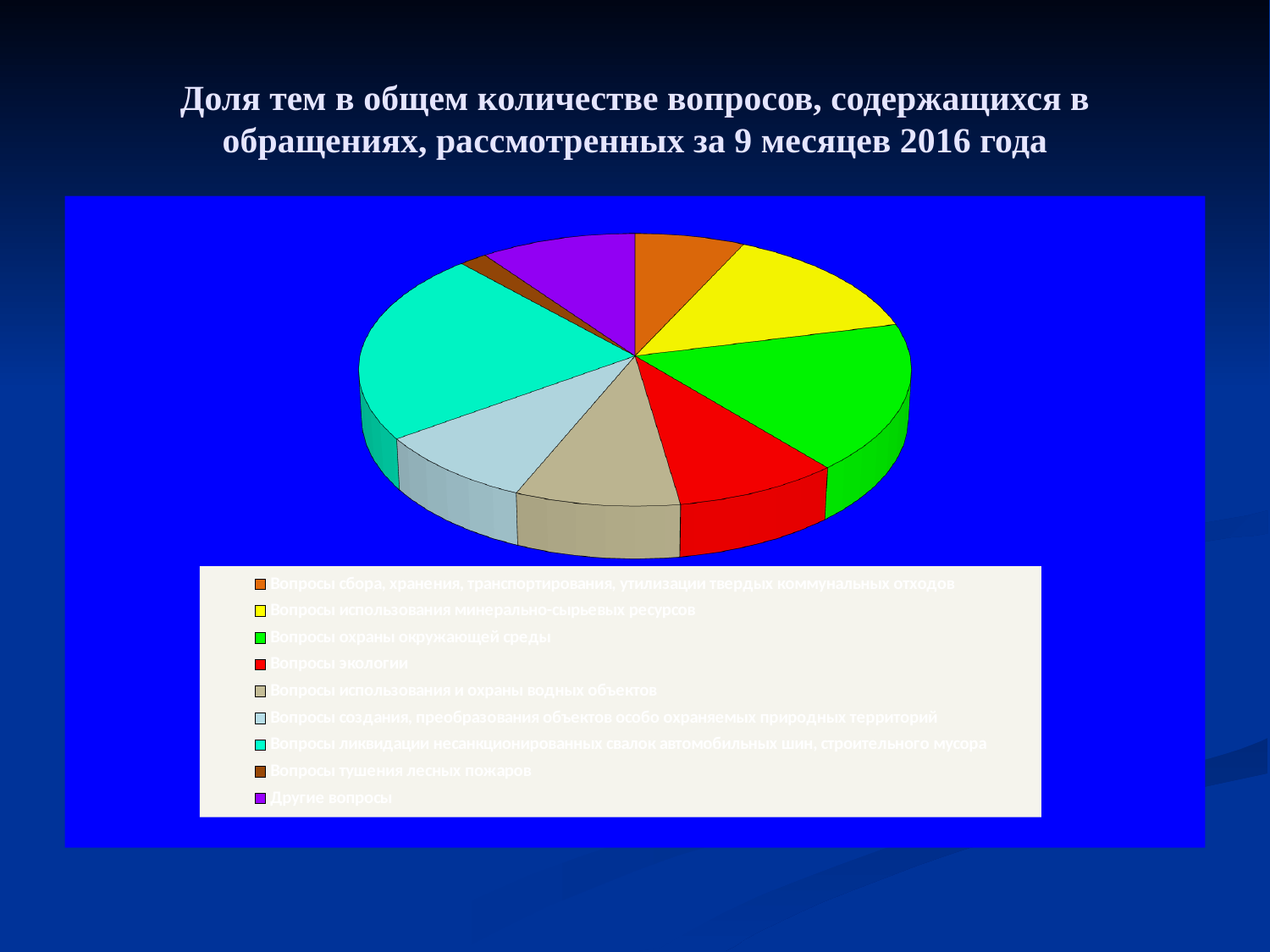

# Доля тем в общем количестве вопросов, содержащихся в обращениях, рассмотренных за 9 месяцев 2016 года

[unsupported chart]

[unsupported chart]